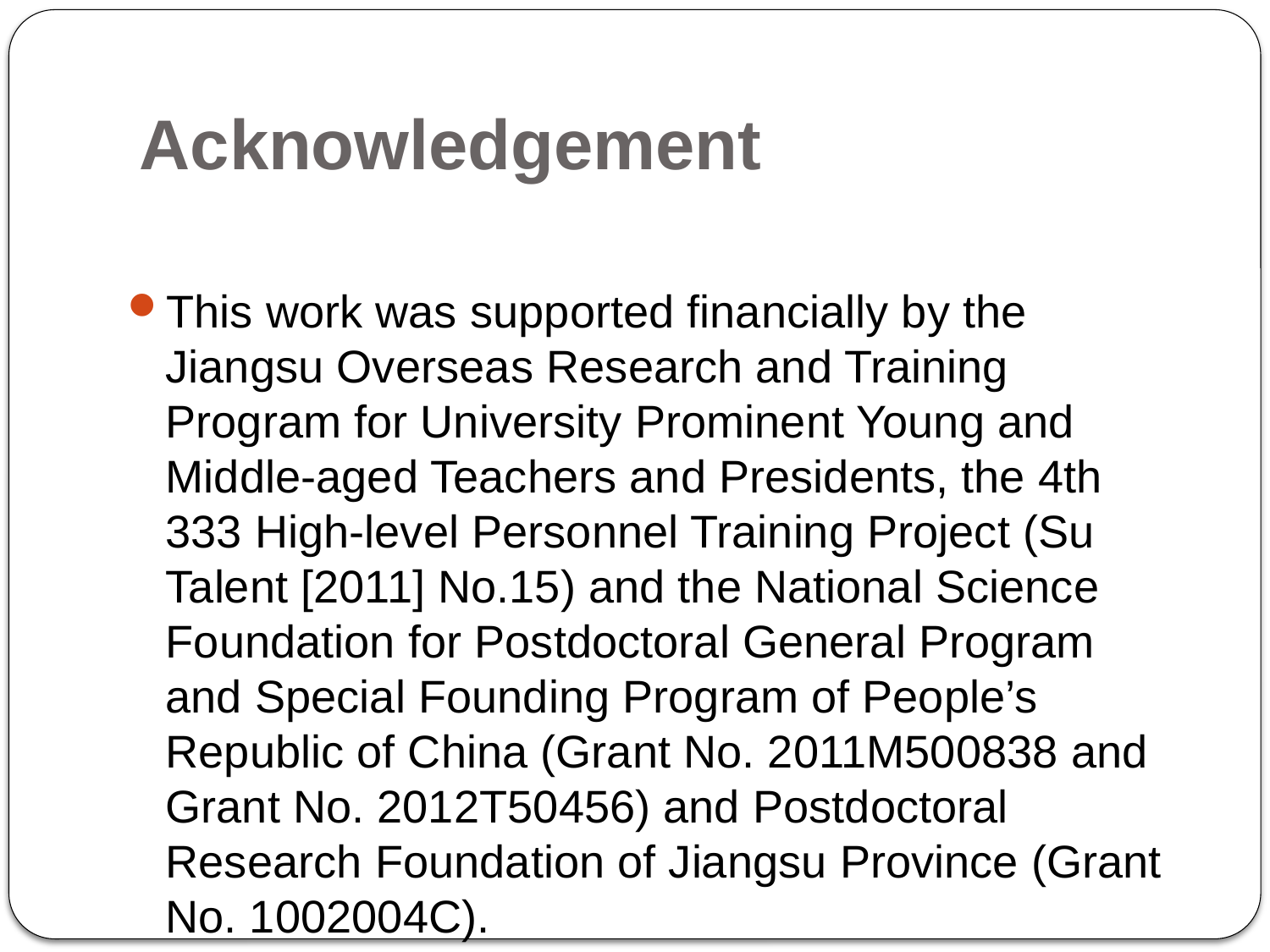

# Acknowledgement
This work was supported financially by the Jiangsu Overseas Research and Training Program for University Prominent Young and Middle-aged Teachers and Presidents, the 4th 333 High-level Personnel Training Project (Su Talent [2011] No.15) and the National Science Foundation for Postdoctoral General Program and Special Founding Program of People’s Republic of China (Grant No. 2011M500838 and Grant No. 2012T50456) and Postdoctoral Research Foundation of Jiangsu Province (Grant No. 1002004C).